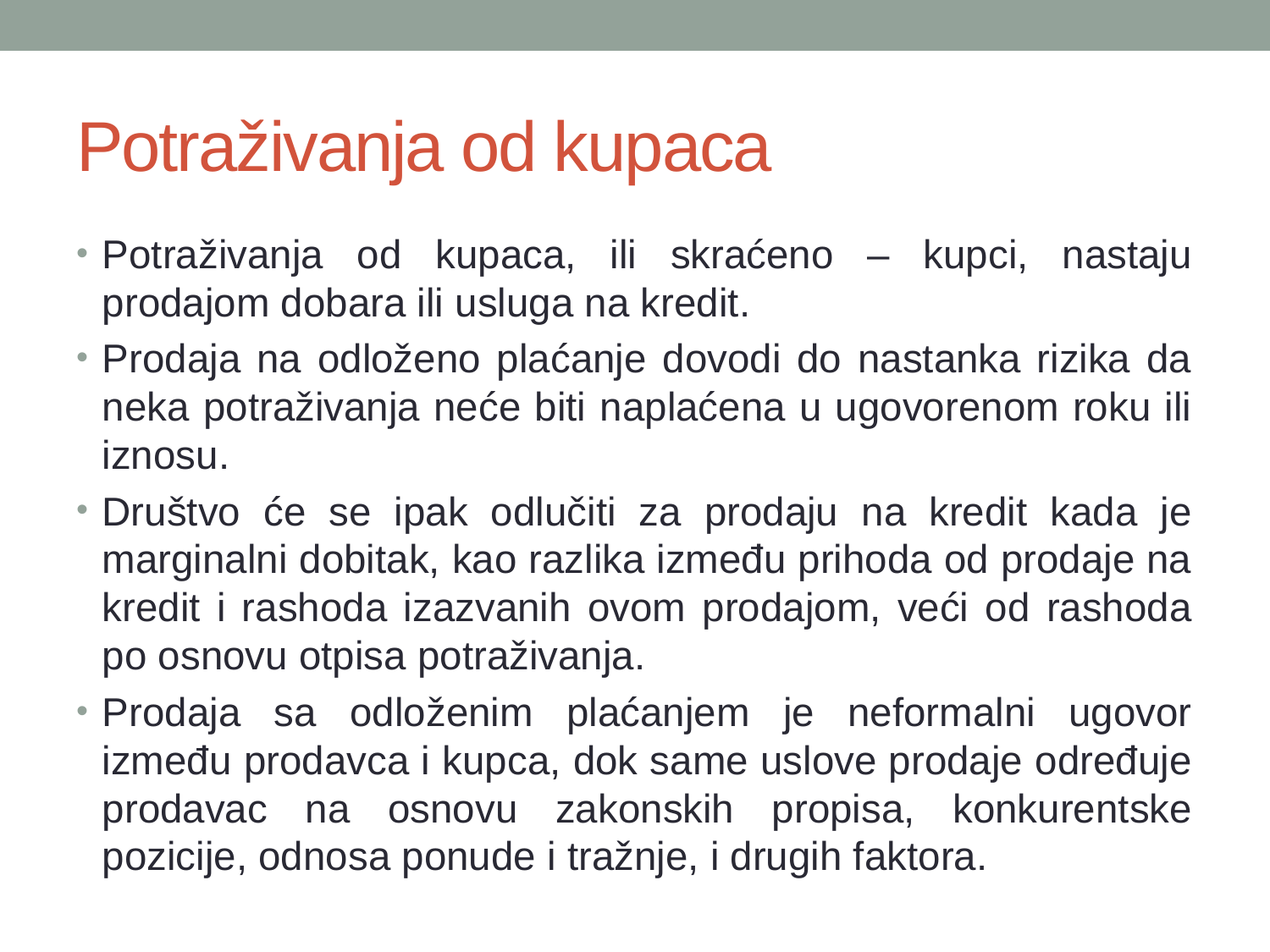

# Potraživanja od kupaca
Potraživanja od kupaca, ili skraćeno ‒ kupci, nastaju prodajom dobara ili usluga na kredit.
Prodaja na odloženo plaćanje dovodi do nastanka rizika da neka potraživanja neće biti naplaćena u ugovorenom roku ili iznosu.
Društvo će se ipak odlučiti za prodaju na kredit kada je marginalni dobitak, kao razlika između prihoda od prodaje na kredit i rashoda izazvanih ovom prodajom, veći od rashoda po osnovu otpisa potraživanja.
Prodaja sa odloženim plaćanjem je neformalni ugovor između prodavca i kupca, dok same uslove prodaje određuje prodavac na osnovu zakonskih propisa, konkurentske pozicije, odnosa ponude i tražnje, i drugih faktora.